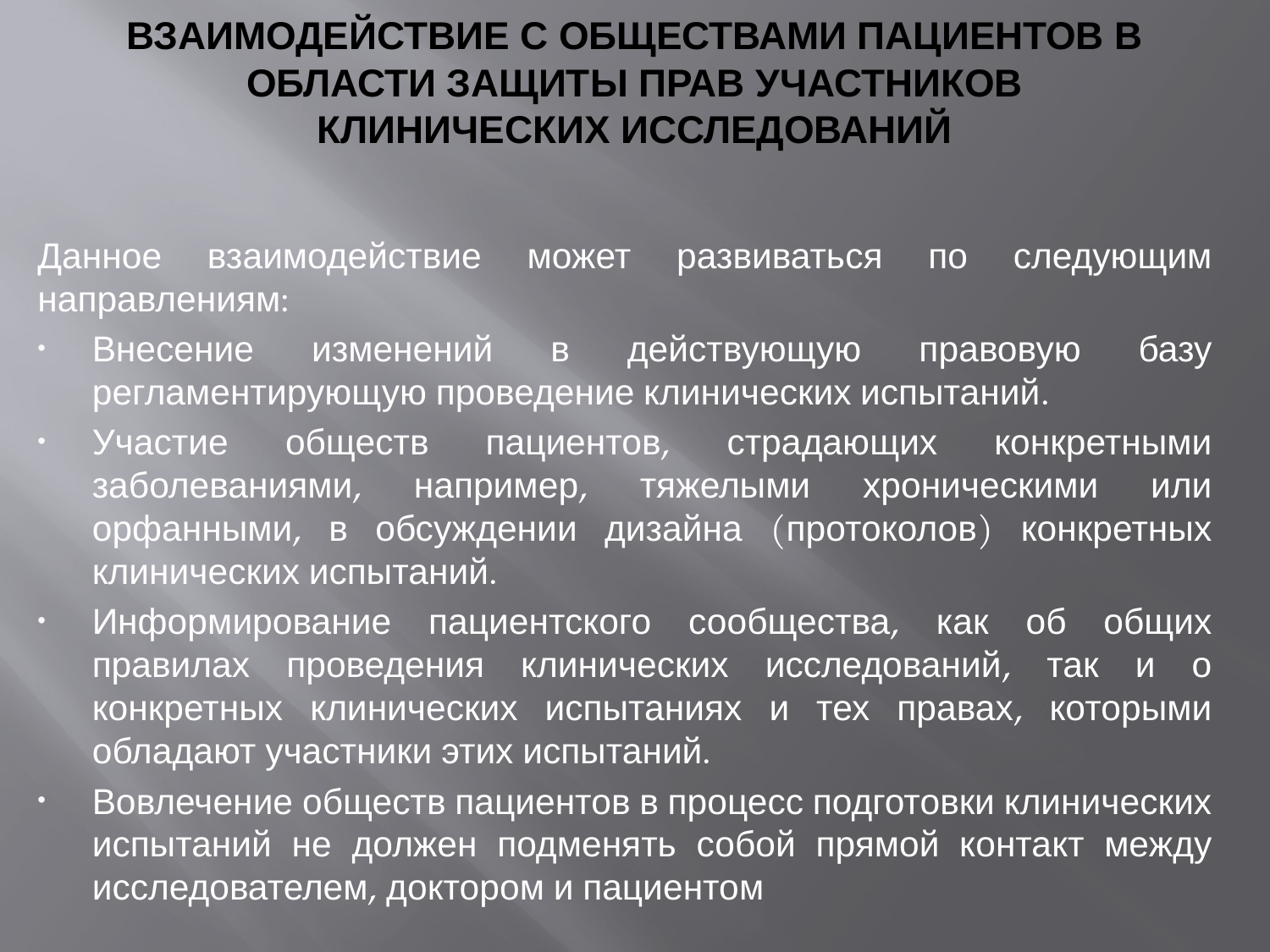

# взаимодействие с обществами пациентов в области защиты прав участников клинических исследований
Данное взаимодействие может развиваться по следующим направлениям:
Внесение изменений в действующую правовую базу регламентирующую проведение клинических испытаний.
Участие обществ пациентов, страдающих конкретными заболеваниями, например, тяжелыми хроническими или орфанными, в обсуждении дизайна (протоколов) конкретных клинических испытаний.
Информирование пациентского сообщества, как об общих правилах проведения клинических исследований, так и о конкретных клинических испытаниях и тех правах, которыми обладают участники этих испытаний.
Вовлечение обществ пациентов в процесс подготовки клинических испытаний не должен подменять собой прямой контакт между исследователем, доктором и пациентом